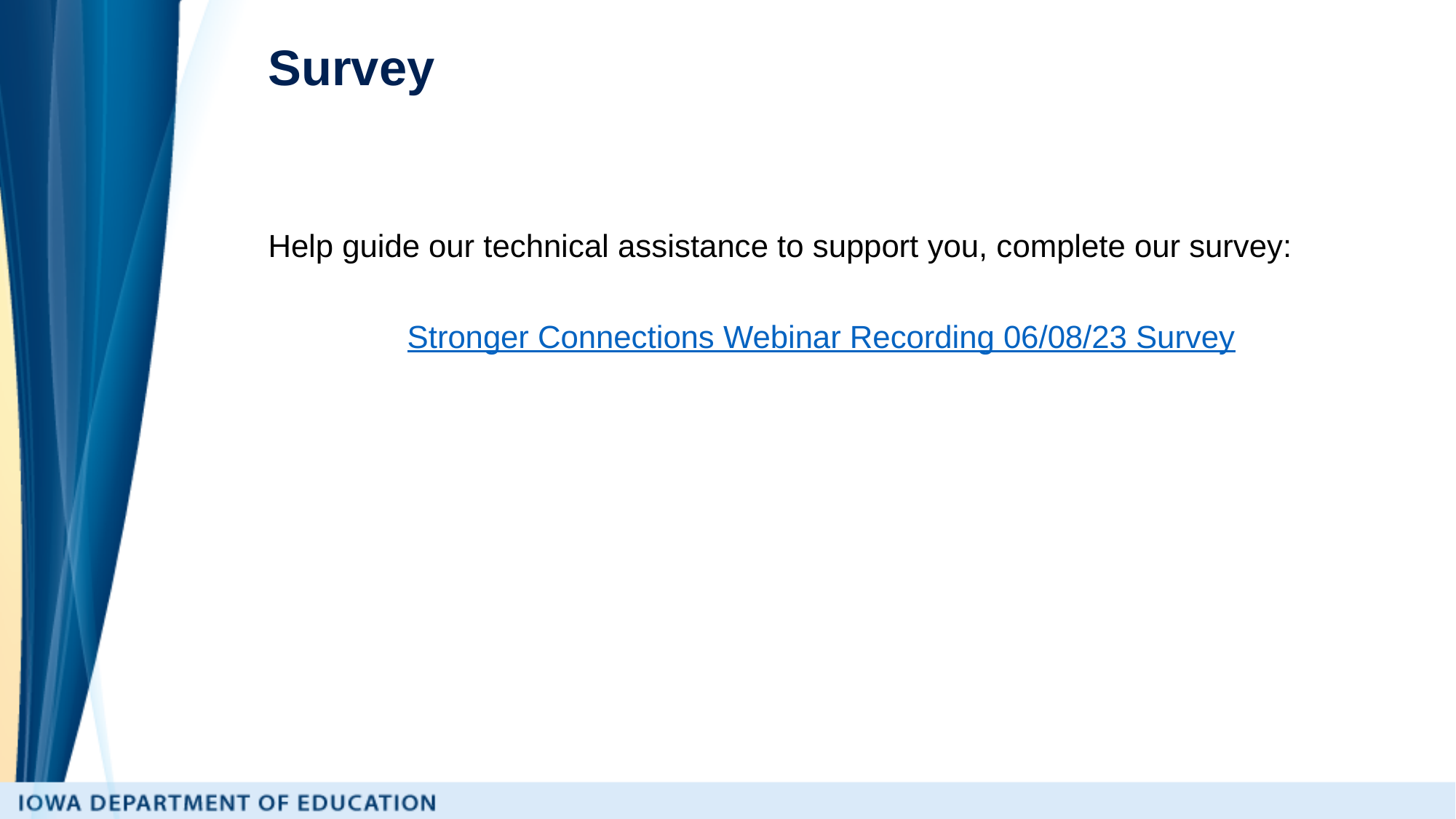

# Survey

Help guide our technical assistance to support you, complete our survey:

Stronger Connections Webinar Recording 06/08/23 Survey